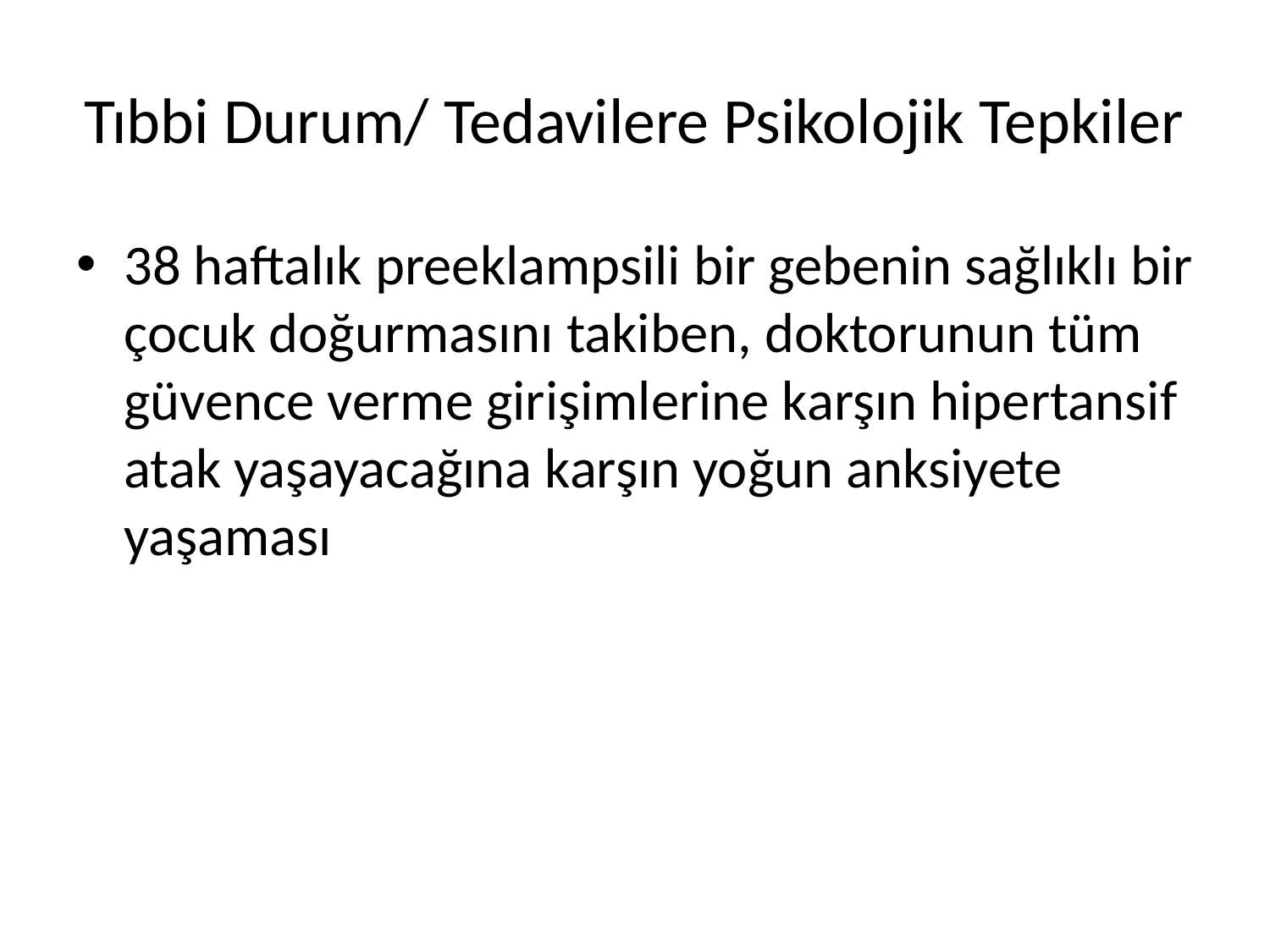

# Tıbbi Durum/ Tedavilere Psikolojik Tepkiler
38 haftalık preeklampsili bir gebenin sağlıklı bir çocuk doğurmasını takiben, doktorunun tüm güvence verme girişimlerine karşın hipertansif atak yaşayacağına karşın yoğun anksiyete yaşaması